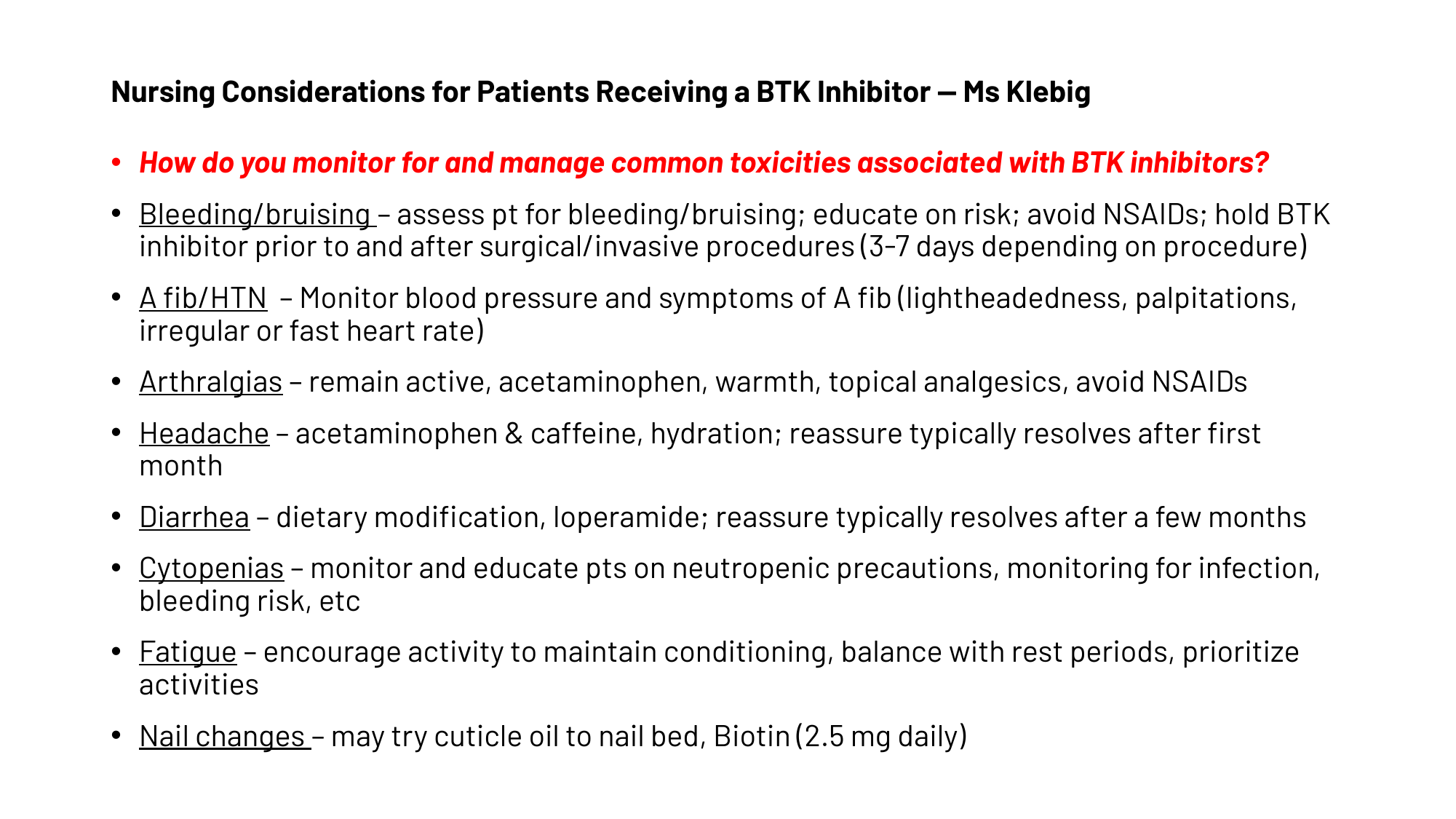

# Nursing Considerations for Patients Receiving a BTK Inhibitor — Ms Klebig
How do you monitor for and manage common toxicities associated with BTK inhibitors?
Bleeding/bruising – assess pt for bleeding/bruising; educate on risk; avoid NSAIDs; hold BTK inhibitor prior to and after surgical/invasive procedures (3-7 days depending on procedure)
A fib/HTN  – Monitor blood pressure and symptoms of A fib (lightheadedness, palpitations, irregular or fast heart rate)
Arthralgias – remain active, acetaminophen, warmth, topical analgesics, avoid NSAIDs
Headache – acetaminophen & caffeine, hydration; reassure typically resolves after first month
Diarrhea – dietary modification, loperamide; reassure typically resolves after a few months
Cytopenias – monitor and educate pts on neutropenic precautions, monitoring for infection, bleeding risk, etc
Fatigue – encourage activity to maintain conditioning, balance with rest periods, prioritize activities
Nail changes – may try cuticle oil to nail bed, Biotin (2.5 mg daily)